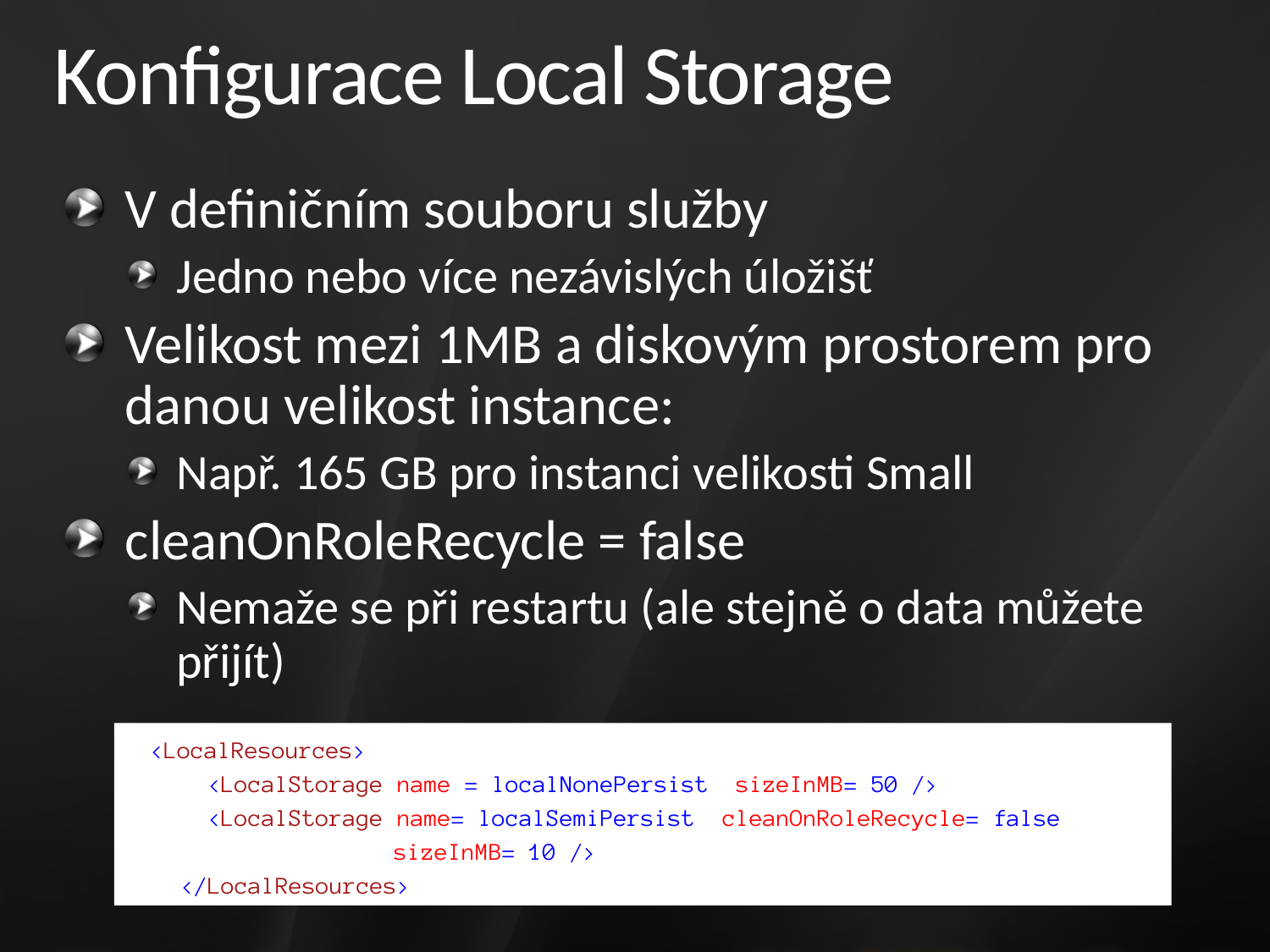

# Konfigurace Local Storage
V definičním souboru služby
Jedno nebo více nezávislých úložišť
Velikost mezi 1MB a diskovým prostorem pro danou velikost instance:
Např. 165 GB pro instanci velikosti Small
cleanOnRoleRecycle = false
Nemaže se při restartu (ale stejně o data můžete přijít)

c <LocalResources>
      <LocalStorage name ="localNonePersist" sizeInMB="50"/>
      <LocalStorage name="localSemiPersist" cleanOnRoleRecycle="false
		 sizeInMB="10"/>
    </LocalResources>